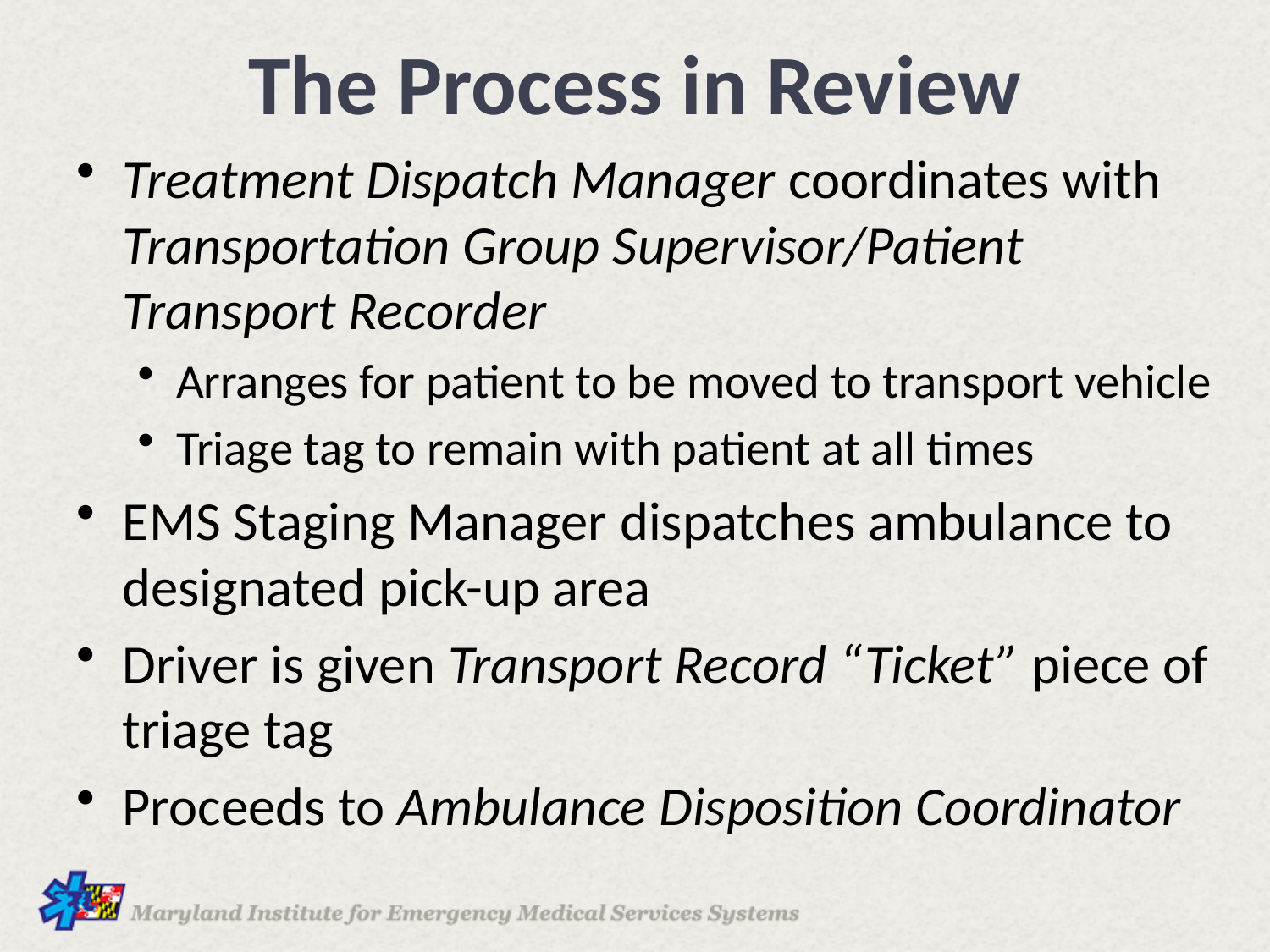

# The Process in Review
Treatment Dispatch Manager coordinates with Transportation Group Supervisor/Patient Transport Recorder
Arranges for patient to be moved to transport vehicle
Triage tag to remain with patient at all times
EMS Staging Manager dispatches ambulance to designated pick-up area
Driver is given Transport Record “Ticket” piece of triage tag
Proceeds to Ambulance Disposition Coordinator